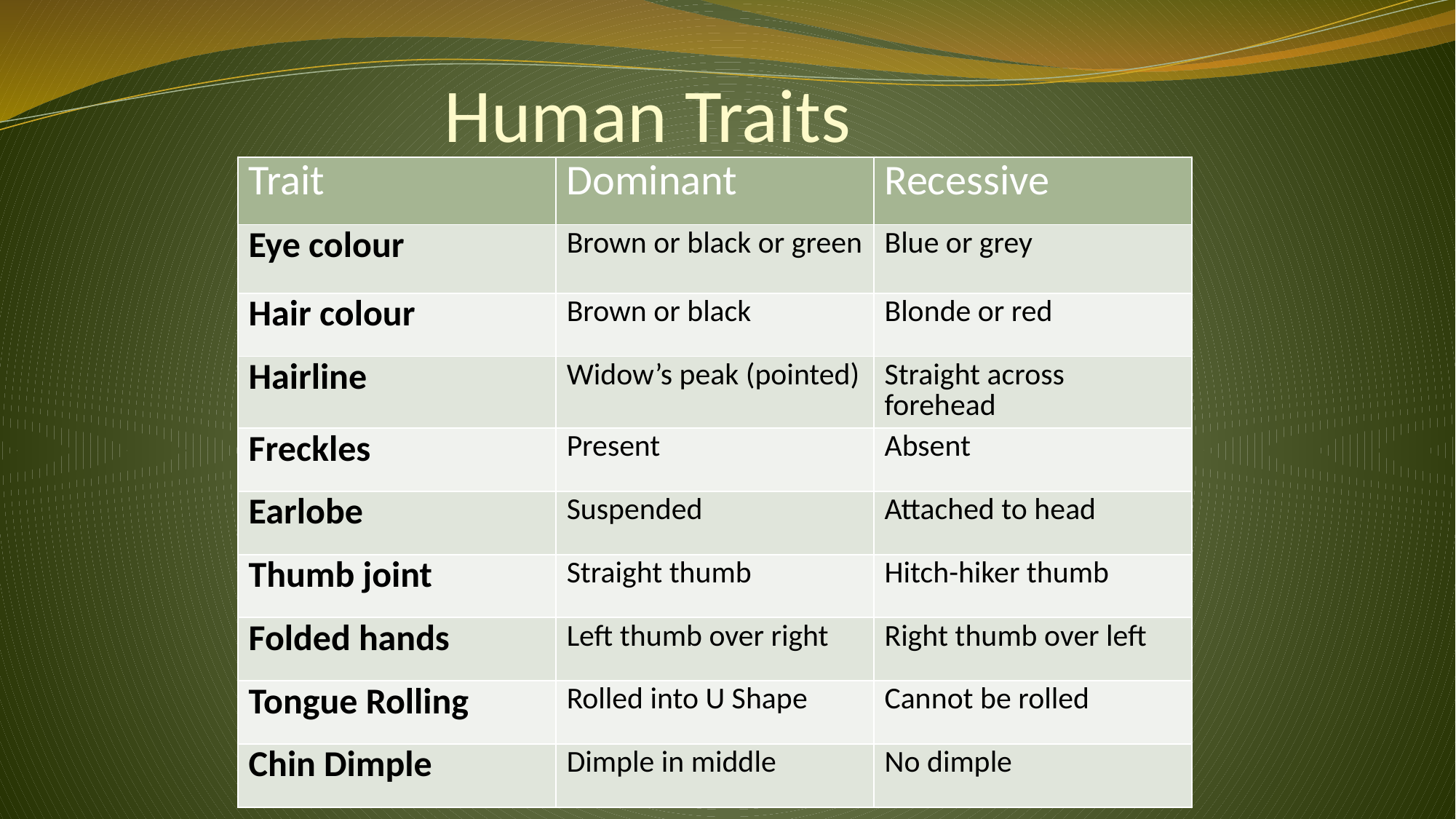

# Human Traits
| Trait | Dominant | Recessive |
| --- | --- | --- |
| Eye colour | Brown or black or green | Blue or grey |
| Hair colour | Brown or black | Blonde or red |
| Hairline | Widow’s peak (pointed) | Straight across forehead |
| Freckles | Present | Absent |
| Earlobe | Suspended | Attached to head |
| Thumb joint | Straight thumb | Hitch-hiker thumb |
| Folded hands | Left thumb over right | Right thumb over left |
| Tongue Rolling | Rolled into U Shape | Cannot be rolled |
| Chin Dimple | Dimple in middle | No dimple |